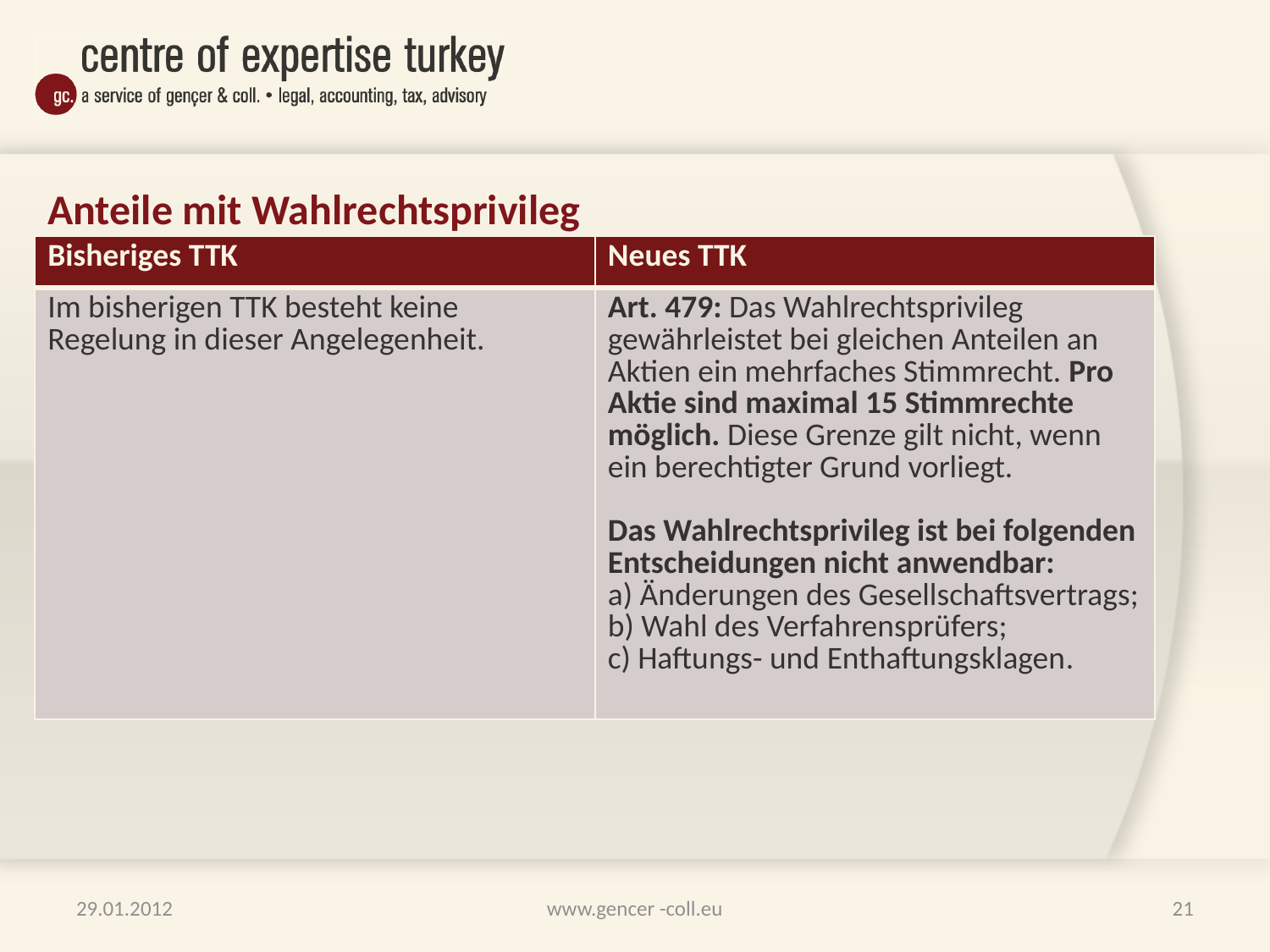

# Anteile mit Wahlrechtsprivileg
| Bisheriges TTK | Neues TTK |
| --- | --- |
| Im bisherigen TTK besteht keine Regelung in dieser Angelegenheit. | Art. 479: Das Wahlrechtsprivileg gewährleistet bei gleichen Anteilen an Aktien ein mehrfaches Stimmrecht. Pro Aktie sind maximal 15 Stimmrechte möglich. Diese Grenze gilt nicht, wenn ein berechtigter Grund vorliegt. Das Wahlrechtsprivileg ist bei folgenden Entscheidungen nicht anwendbar: a) Änderungen des Gesellschaftsvertrags; b) Wahl des Verfahrensprüfers; c) Haftungs- und Enthaftungsklagen. |
29.01.2012
www.gencer -coll.eu
21